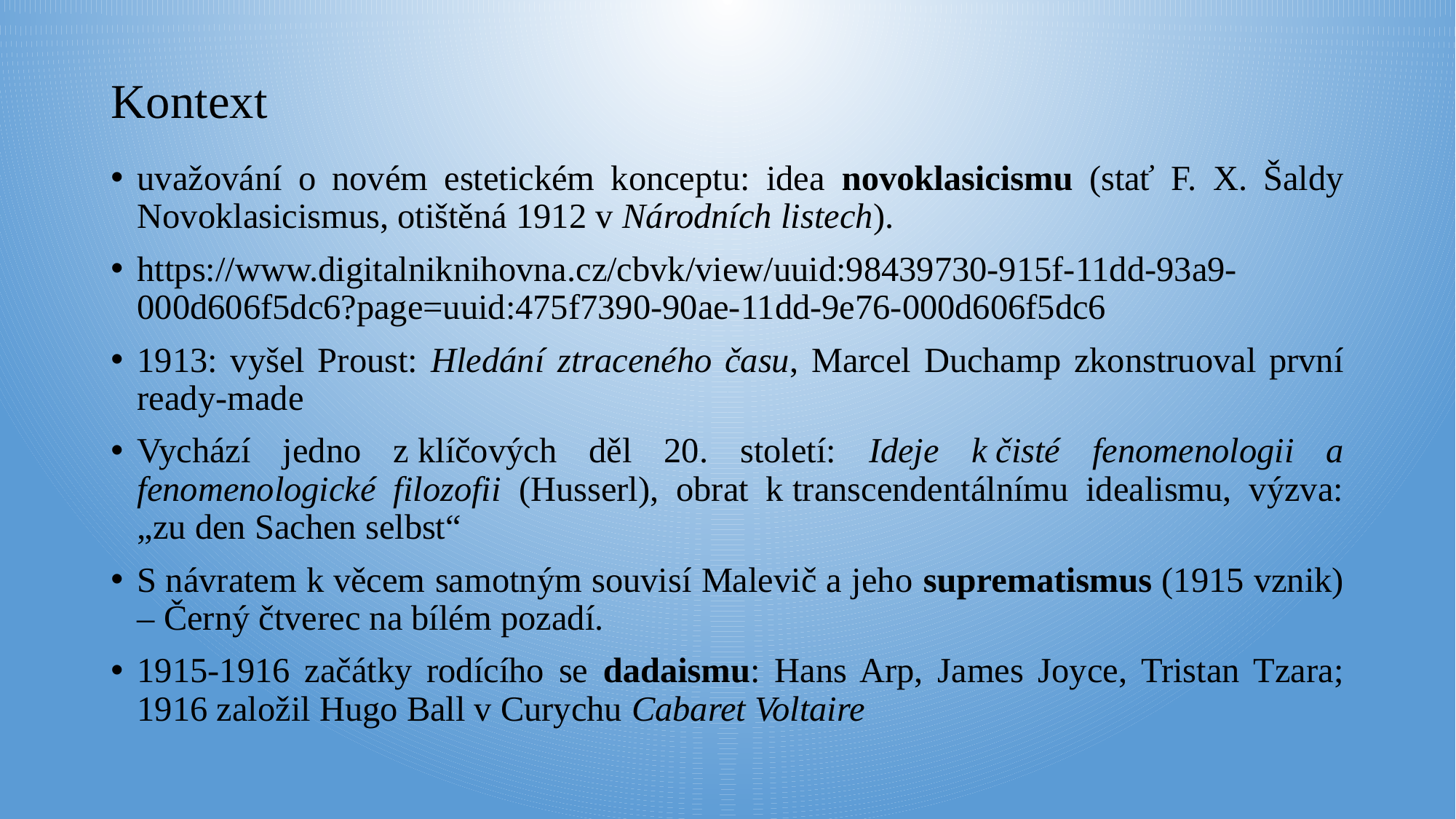

# Kontext
uvažování o novém estetickém konceptu: idea novoklasicismu (stať F. X. Šaldy Novoklasicismus, otištěná 1912 v Národních listech).
https://www.digitalniknihovna.cz/cbvk/view/uuid:98439730-915f-11dd-93a9-000d606f5dc6?page=uuid:475f7390-90ae-11dd-9e76-000d606f5dc6
1913: vyšel Proust: Hledání ztraceného času, Marcel Duchamp zkonstruoval první ready-made
Vychází jedno z klíčových děl 20. století: Ideje k čisté fenomenologii a fenomenologické filozofii (Husserl), obrat k transcendentálnímu idealismu, výzva: „zu den Sachen selbst“
S návratem k věcem samotným souvisí Malevič a jeho suprematismus (1915 vznik) – Černý čtverec na bílém pozadí.
1915-1916 začátky rodícího se dadaismu: Hans Arp, James Joyce, Tristan Tzara; 1916 založil Hugo Ball v Curychu Cabaret Voltaire